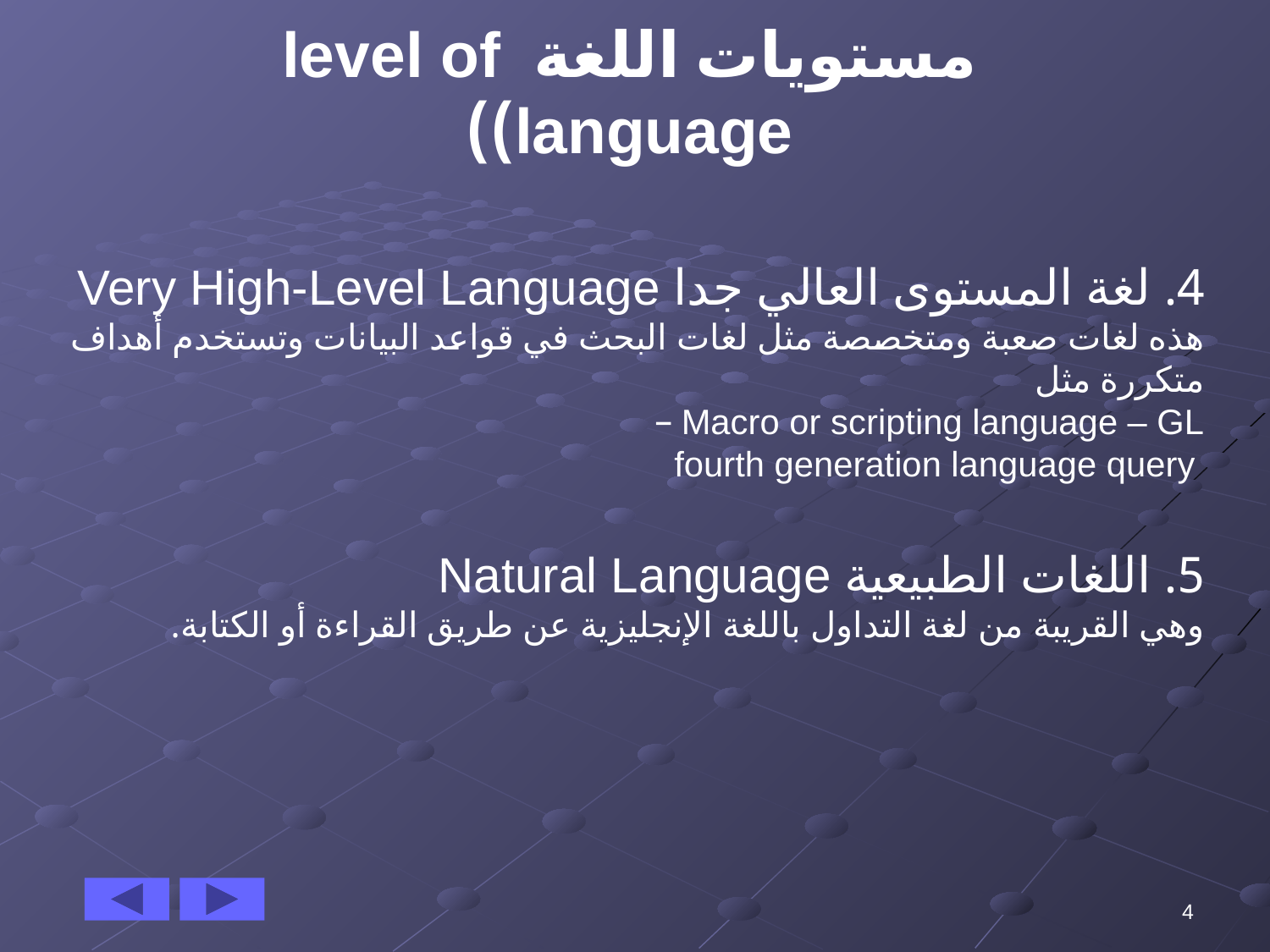

مستويات اللغة  level of language))

4. لغة المستوى العالي جدا Very High-Level Language
هذه لغات صعبة ومتخصصة مثل لغات البحث في قواعد البيانات وتستخدم أهداف متكررة مثل
Macro or scripting language – GL –
 fourth generation language query

5. اللغات الطبيعية Natural Language
وهي القريبة من لغة التداول باللغة الإنجليزية عن طريق القراءة أو الكتابة.
4